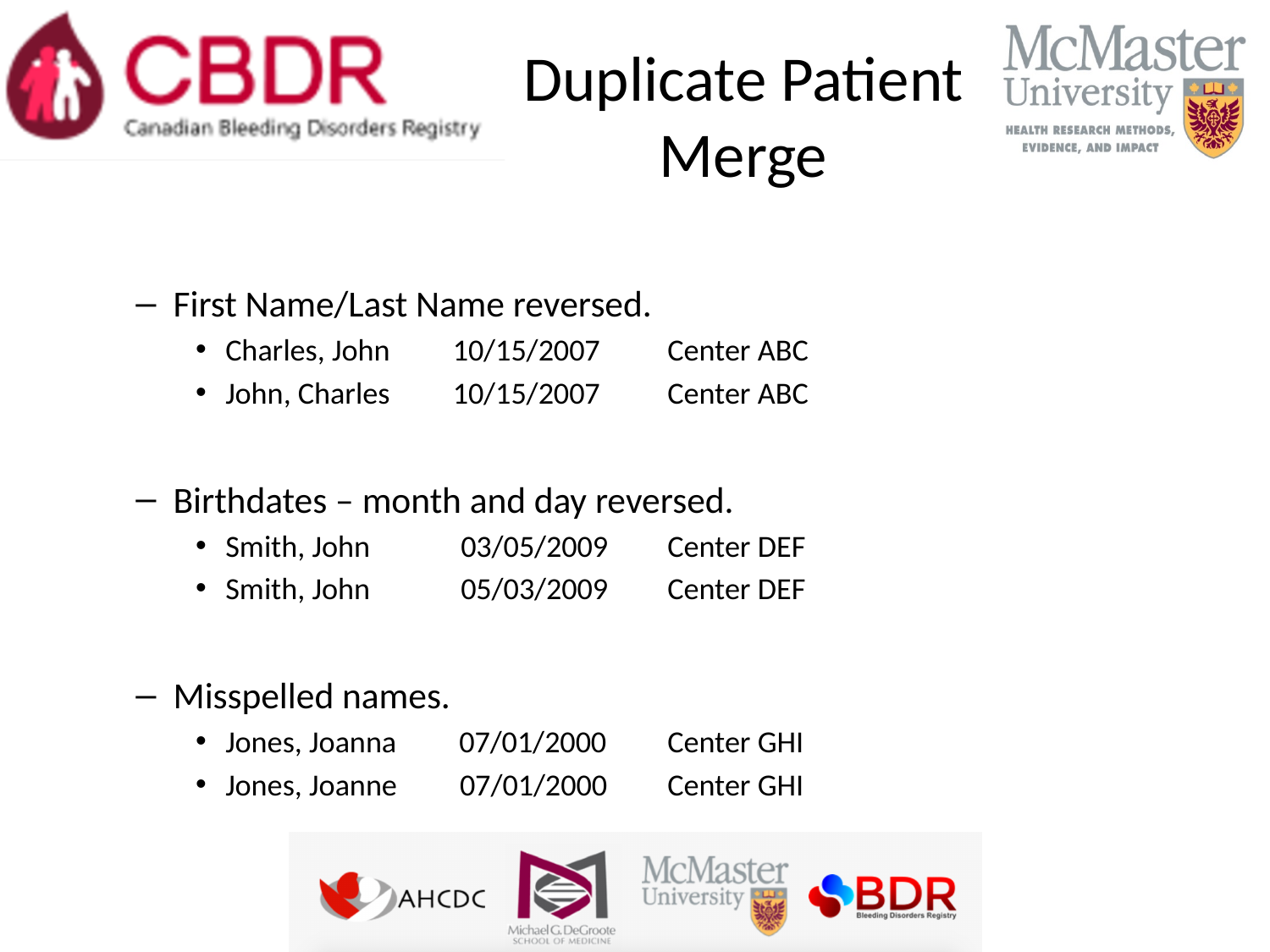

# Duplicate Patient Merge

First Name/Last Name reversed.
Charles, John         10/15/2007	Center ABC
John, Charles         10/15/2007	Center ABC

Birthdates – month and day reversed.
Smith, John             03/05/2009	Center DEF
Smith, John             05/03/2009	Center DEF

Misspelled names.
Jones, Joanna         07/01/2000	Center GHI
Jones, Joanne         07/01/2000	Center GHI